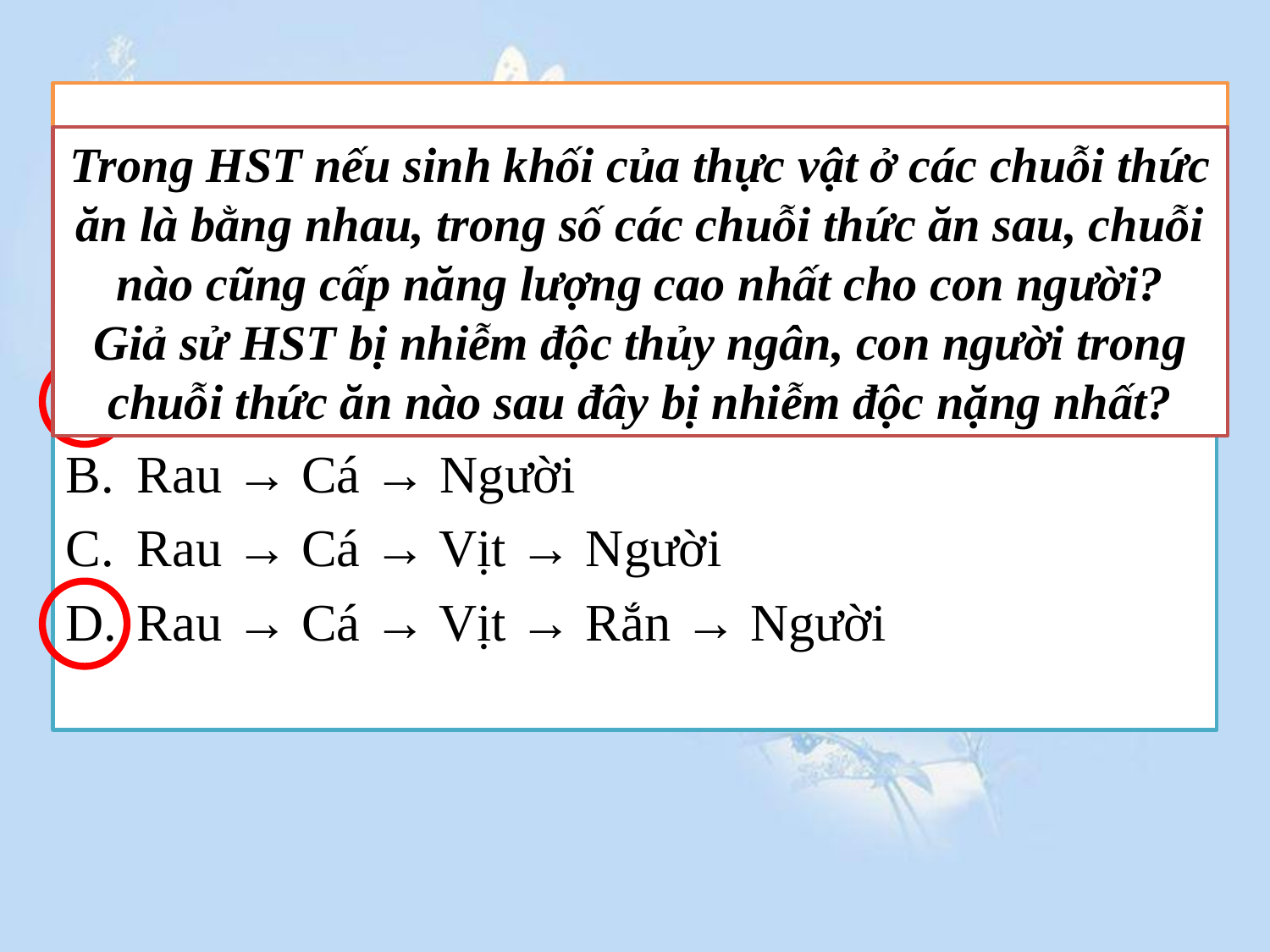

Trong HST nếu sinh khối của thực vật ở các chuỗi thức ăn là bằng nhau, trong số các chuỗi thức ăn sau, chuỗi nào cũng cấp năng lượng cao nhất cho con người?
Giả sử HST bị nhiễm độc thủy ngân, con người trong chuỗi thức ăn nào sau đây bị nhiễm độc nặng nhất?

Rau → Người
Rau → Cá → Người
Rau → Cá → Vịt → Người
Rau → Cá → Vịt → Rắn → Người